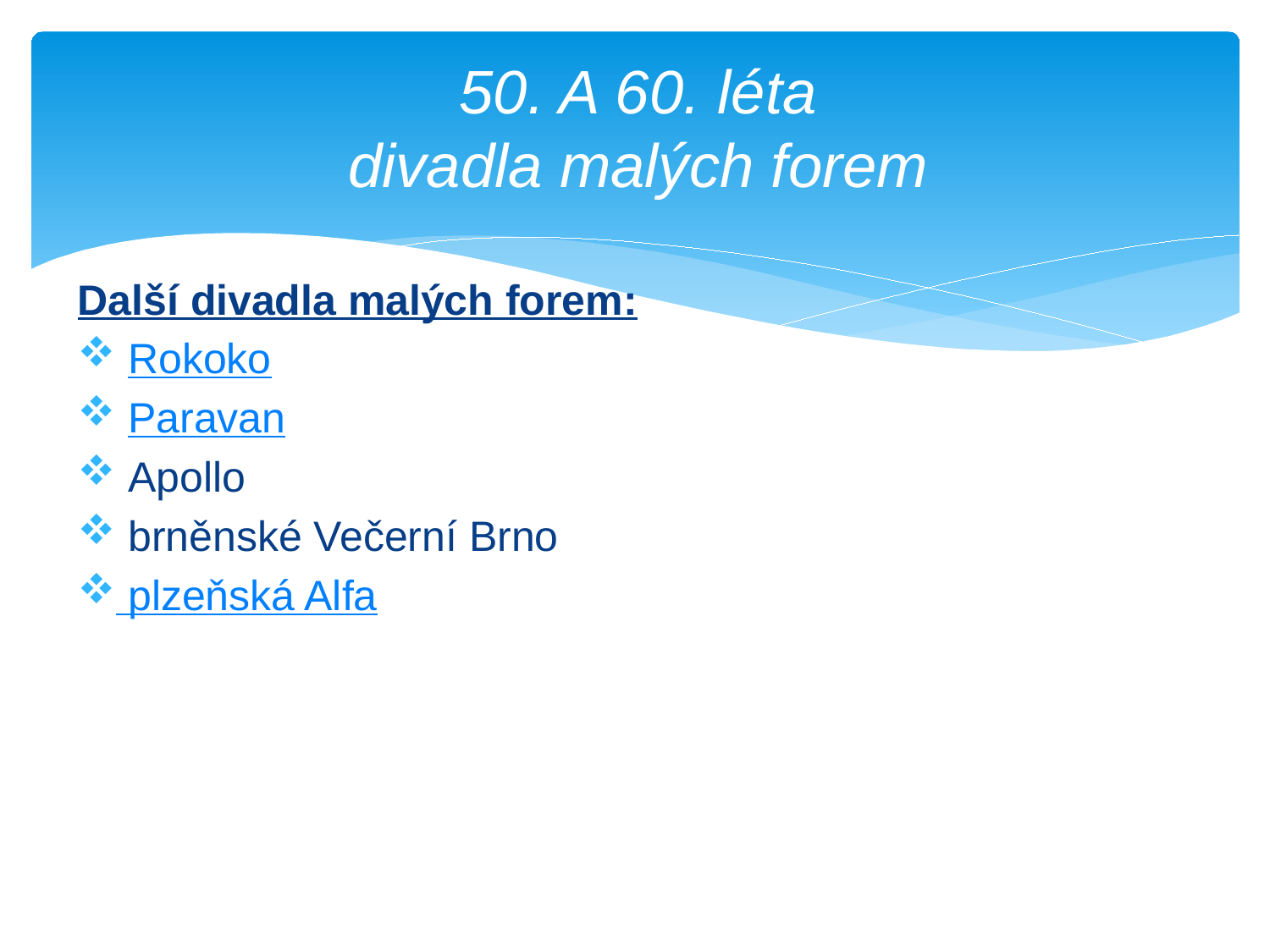

# 50. A 60. léta divadla malých forem
Další divadla malých forem:
 Rokoko
 Paravan
 Apollo
 brněnské Večerní Brno
 plzeňská Alfa